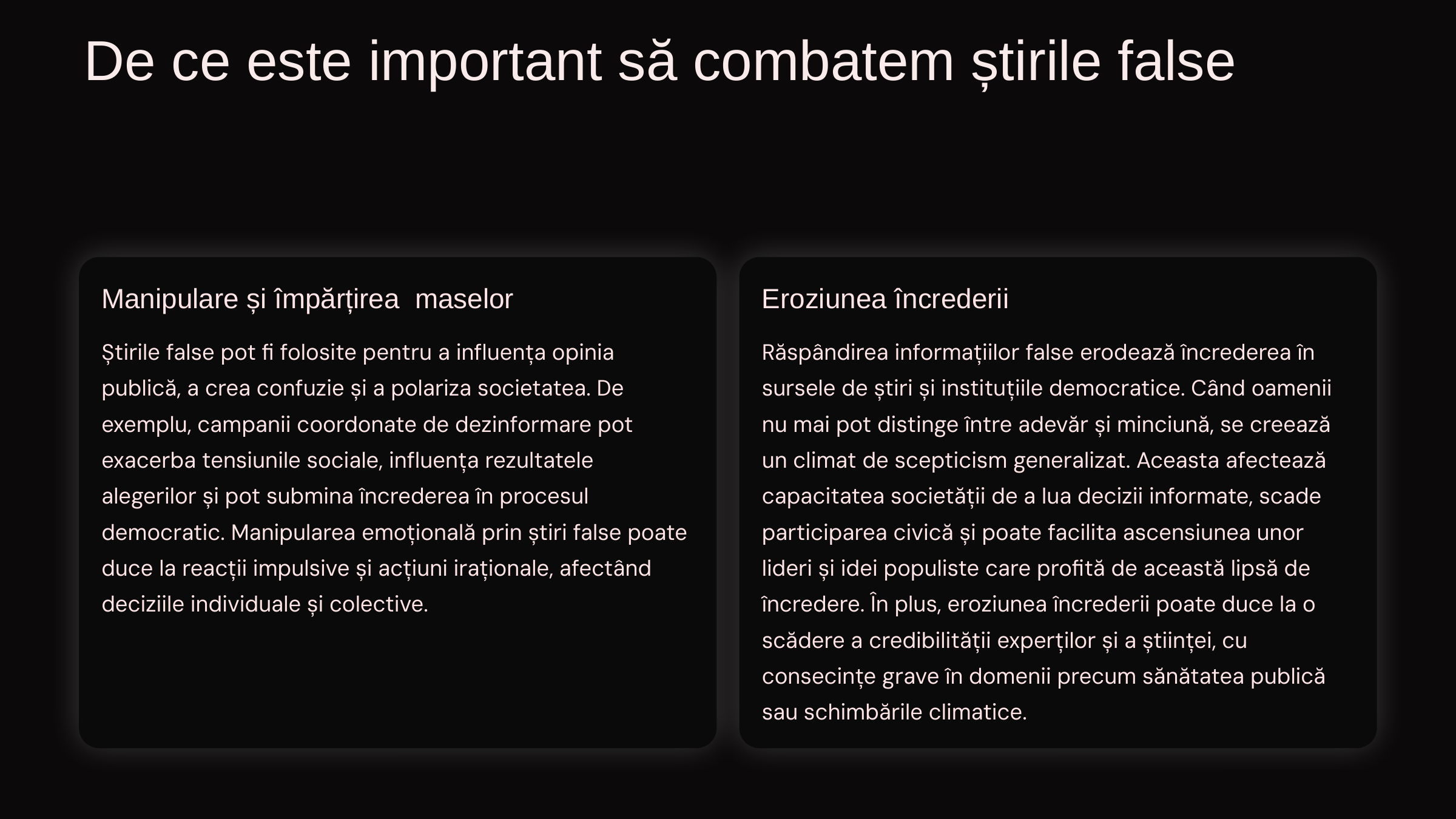

De ce este important să combatem știrile false

Manipulare și împărțirea  maselor
Eroziunea încrederii
Știrile false pot fi folosite pentru a influența opinia publică, a crea confuzie și a polariza societatea. De exemplu, campanii coordonate de dezinformare pot exacerba tensiunile sociale, influența rezultatele alegerilor și pot submina încrederea în procesul democratic. Manipularea emoțională prin știri false poate duce la reacții impulsive și acțiuni iraționale, afectând deciziile individuale și colective.
Răspândirea informațiilor false erodează încrederea în sursele de știri și instituțiile democratice. Când oamenii nu mai pot distinge între adevăr și minciună, se creează un climat de scepticism generalizat. Aceasta afectează capacitatea societății de a lua decizii informate, scade participarea civică și poate facilita ascensiunea unor lideri și idei populiste care profită de această lipsă de încredere. În plus, eroziunea încrederii poate duce la o scădere a credibilității experților și a științei, cu consecințe grave în domenii precum sănătatea publică sau schimbările climatice.